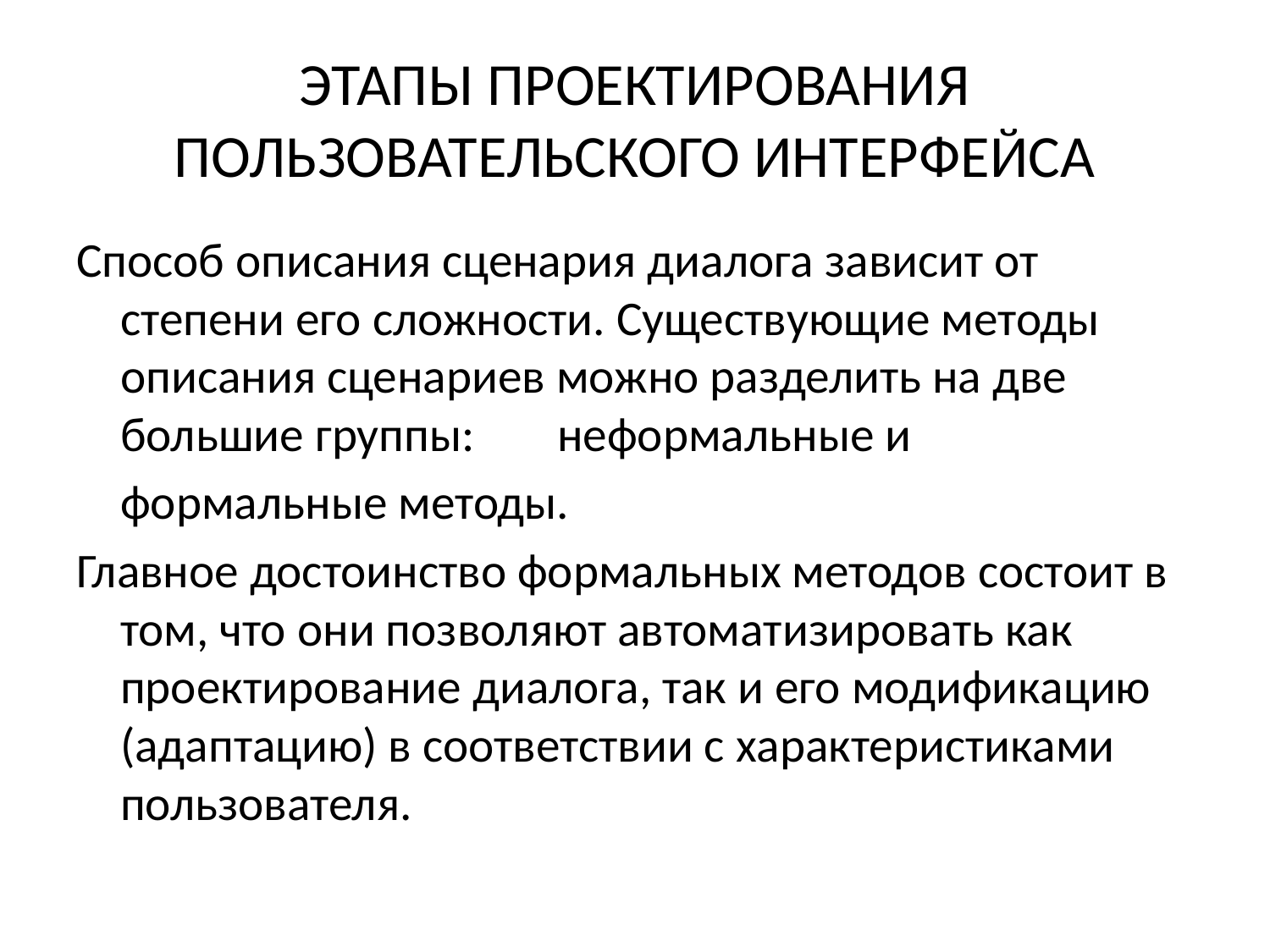

# ЭТАПЫ ПРОЕКТИРОВАНИЯ ПОЛЬЗОВАТЕЛЬСКОГО ИНТЕРФЕЙСА
Способ описания сценария диалога зависит от степени его сложности. Существующие методы описания сценариев можно разделить на две большие группы: 	неформальные и
	формальные методы.
Главное достоинство формальных методов состоит в том, что они позволяют автоматизировать как проектирование диалога, так и его модификацию (адаптацию) в соответствии с характеристиками пользователя.